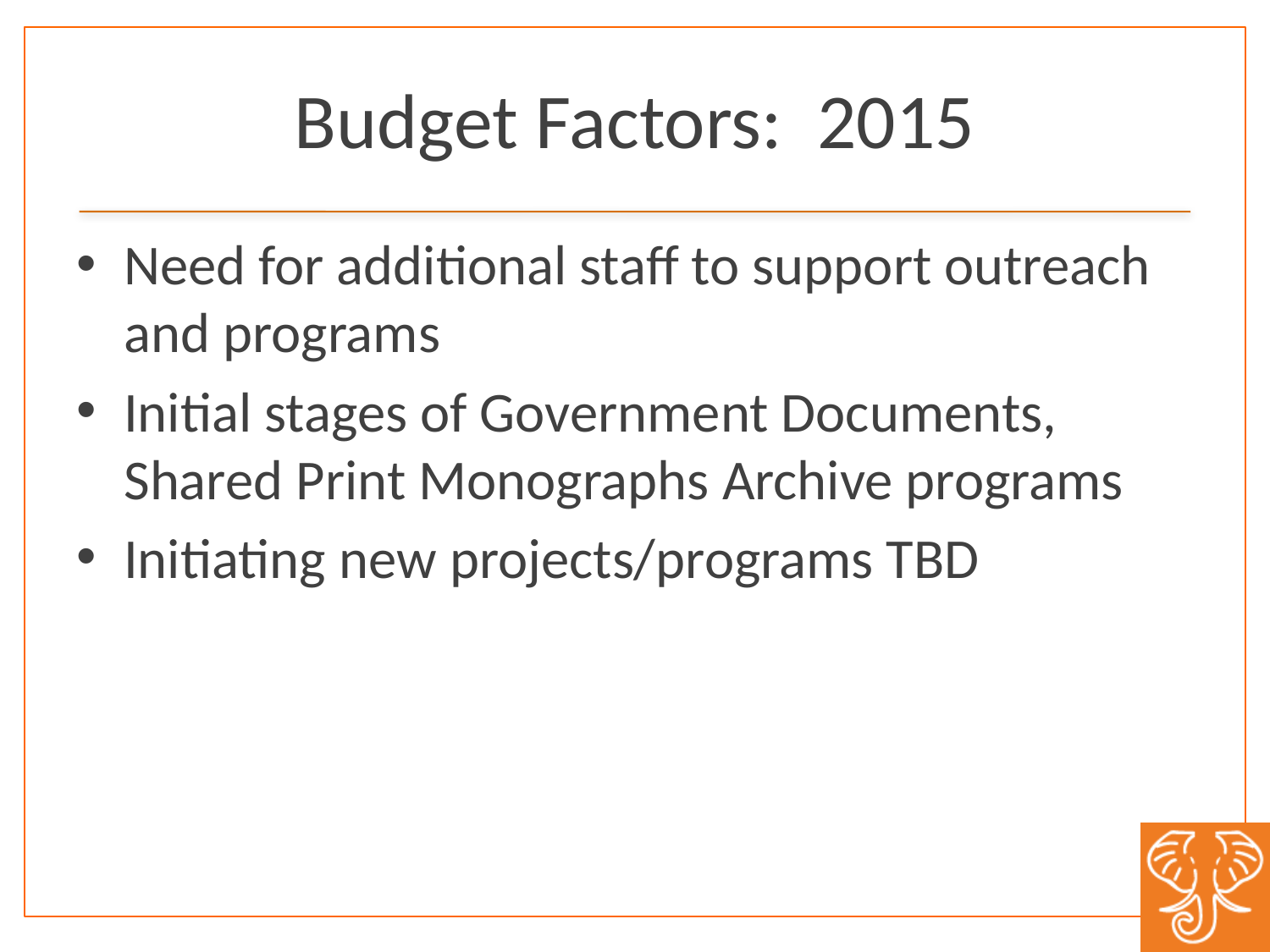

# Budget Factors:  2015
Need for additional staff to support outreach and programs
Initial stages of Government Documents, Shared Print Monographs Archive programs
Initiating new projects/programs TBD